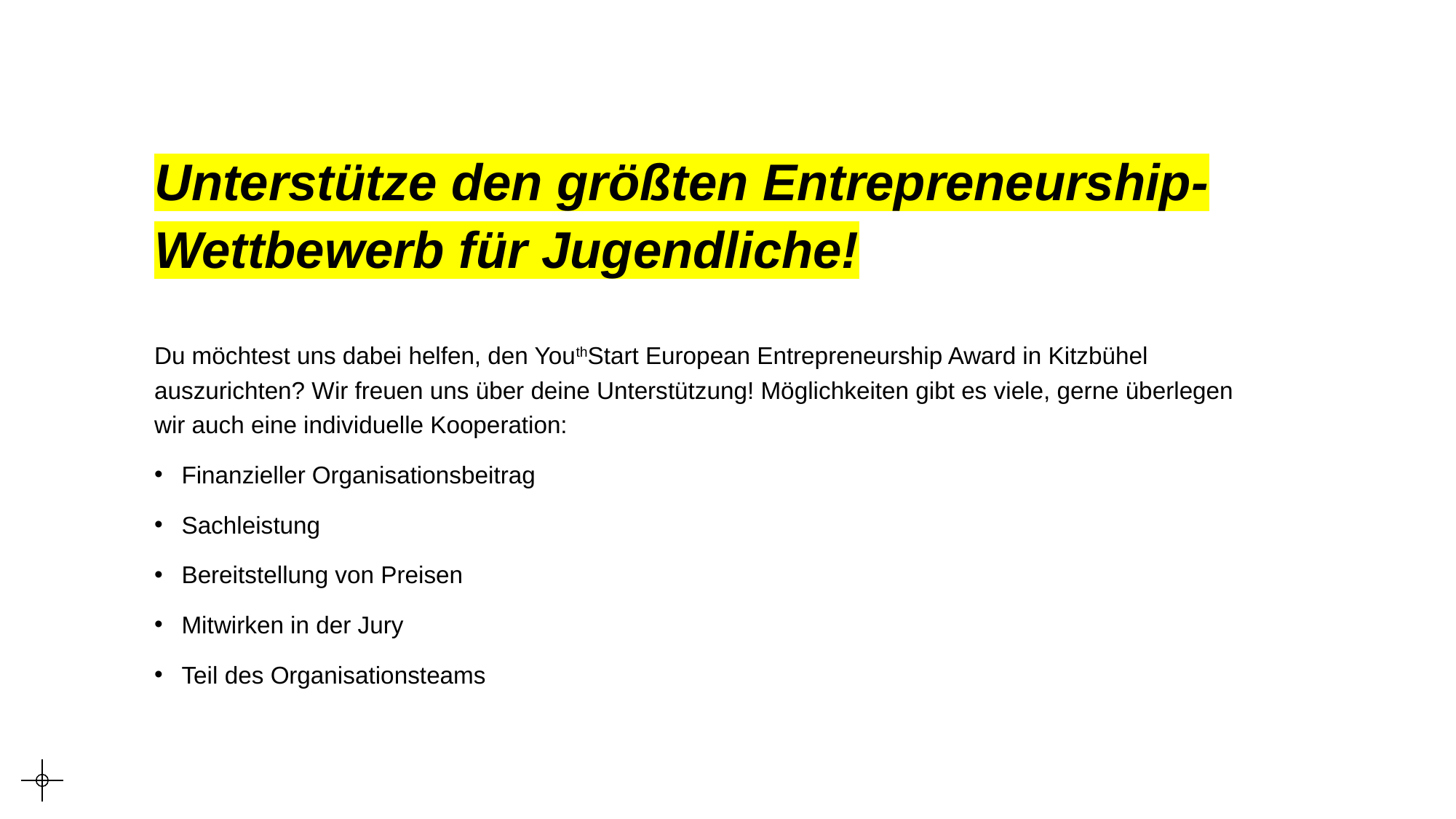

# Unterstütze den größten Entrepreneurship-Wettbewerb für Jugendliche!
Du möchtest uns dabei helfen, den YouthStart European Entrepreneurship Award in Kitzbühel auszurichten? Wir freuen uns über deine Unterstützung! Möglichkeiten gibt es viele, gerne überlegen wir auch eine individuelle Kooperation:
Finanzieller Organisationsbeitrag
Sachleistung
Bereitstellung von Preisen
Mitwirken in der Jury
Teil des Organisationsteams